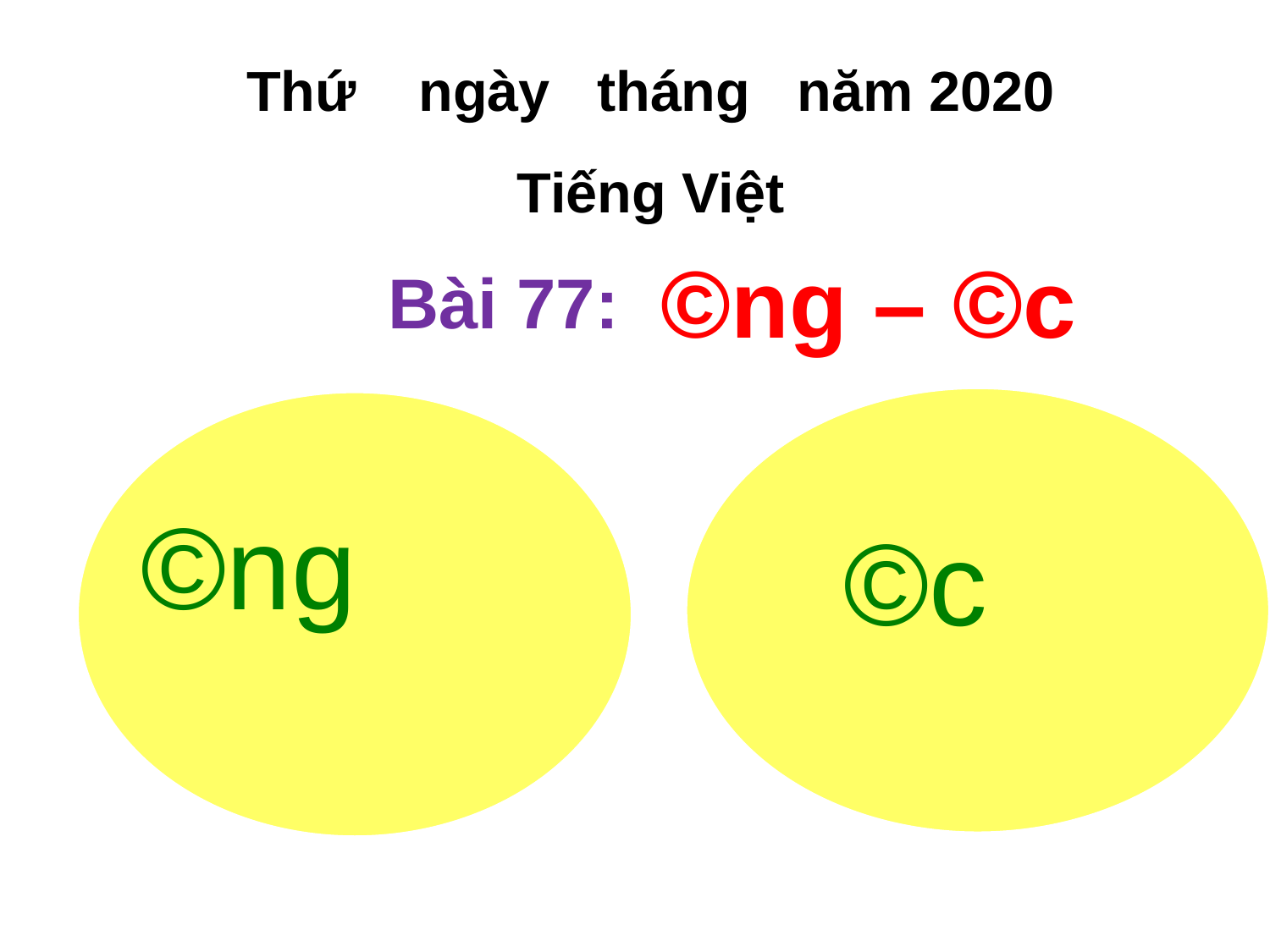

Thứ    ngày   tháng   năm 2020
Tiếng Việt
         ©ng – ©c
Bài 77:

©ng
©c